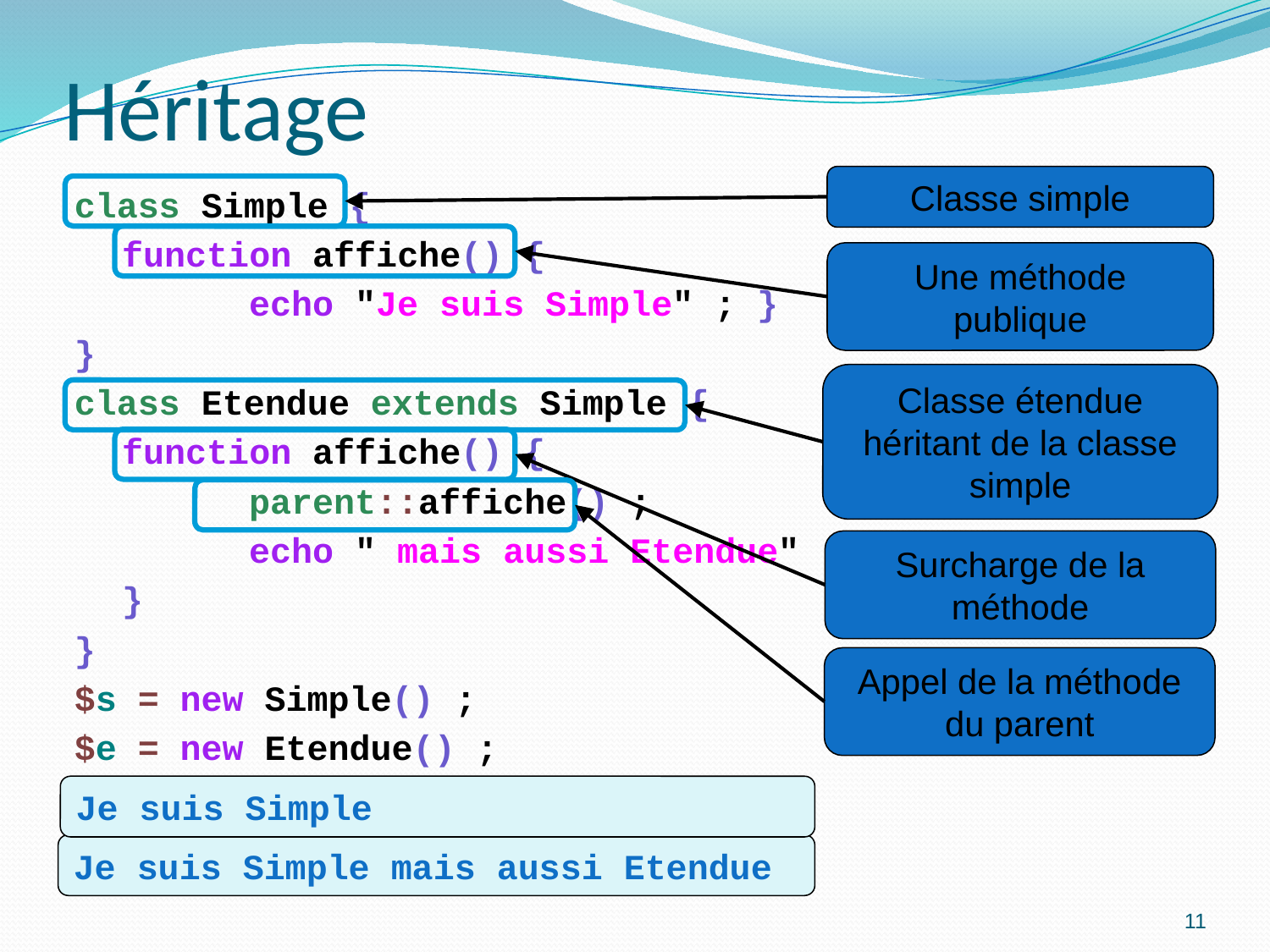

# Héritage
Classe simple
class Simple {
	function affiche() {
		echo "Je suis Simple" ; }
}
class Etendue extends Simple {
	function affiche() {
		parent::affiche() ;
		echo " mais aussi Etendue" ;
	}
}
$s = new Simple() ;
$e = new Etendue() ;
$s->affiche() ;
$e->affiche() ;

Une méthode publique
Classe étendue héritant de la classe simple

Surcharge de la méthode
Appel de la méthode du parent
Je suis Simple
Je suis Simple mais aussi Etendue
11